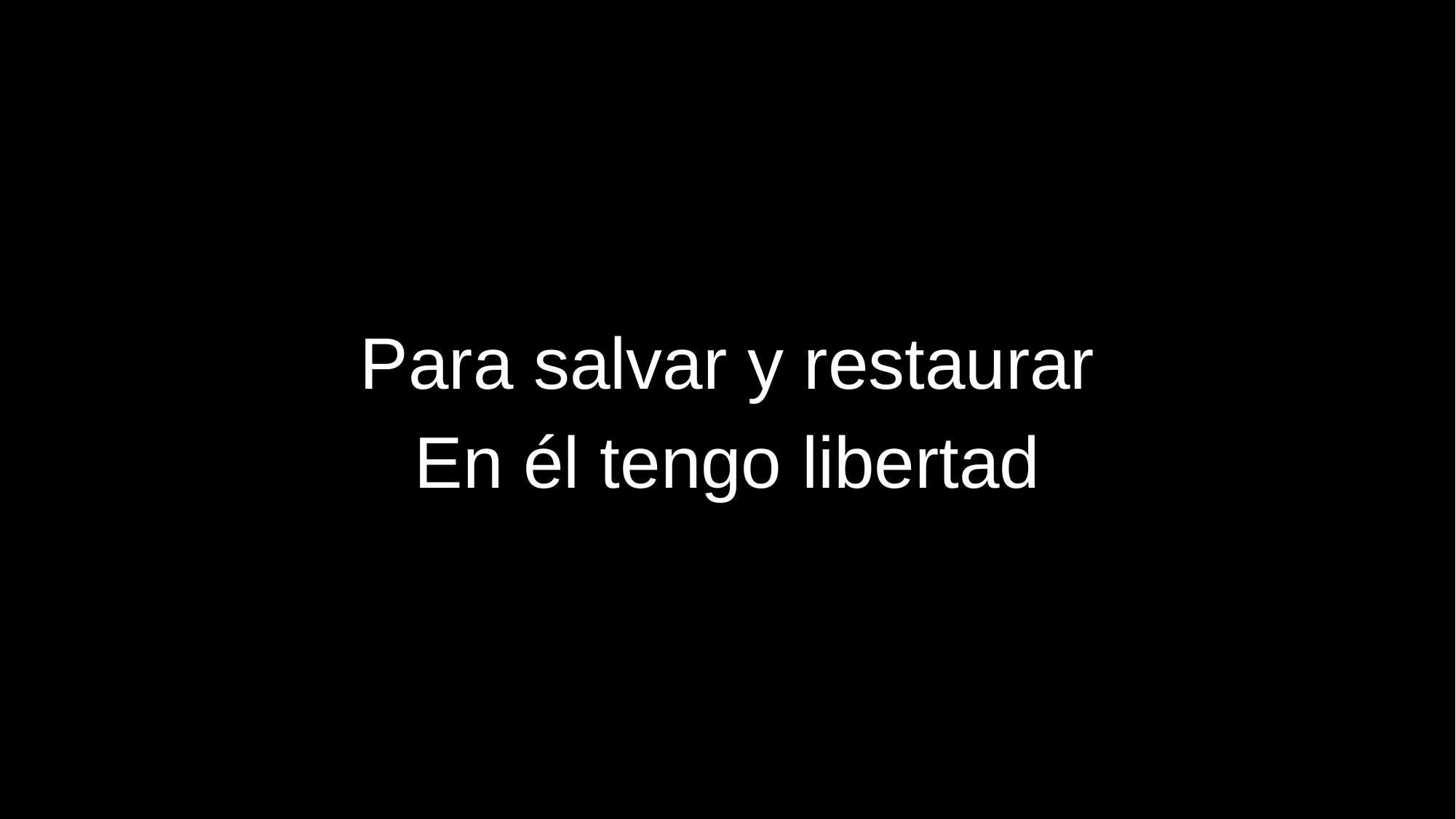

Para salvar y restaurar
En él tengo libertad